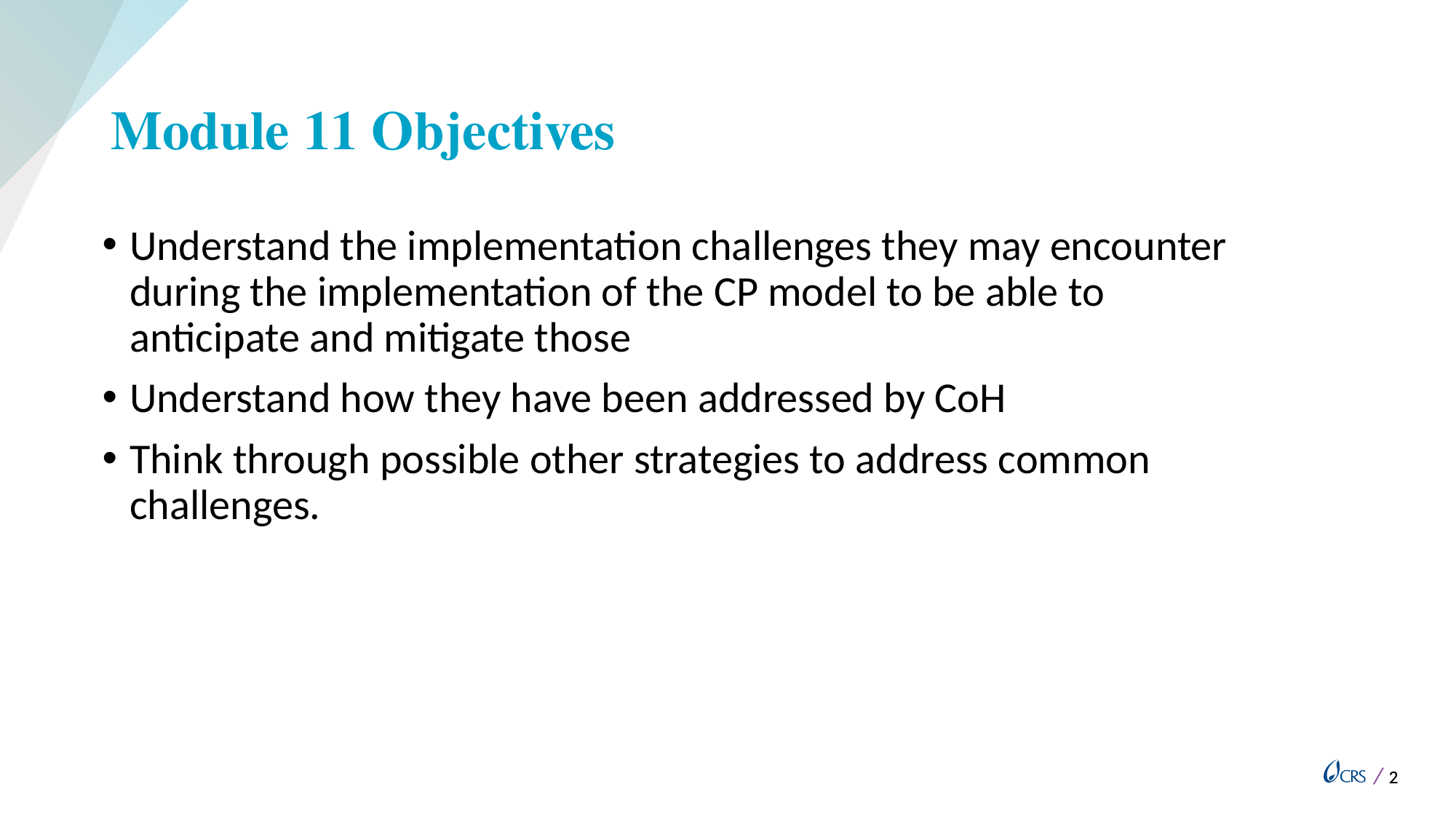

# Module 11 Objectives
Understand the implementation challenges they may encounter during the implementation of the CP model to be able to anticipate and mitigate those
Understand how they have been addressed by CoH
Think through possible other strategies to address common challenges.